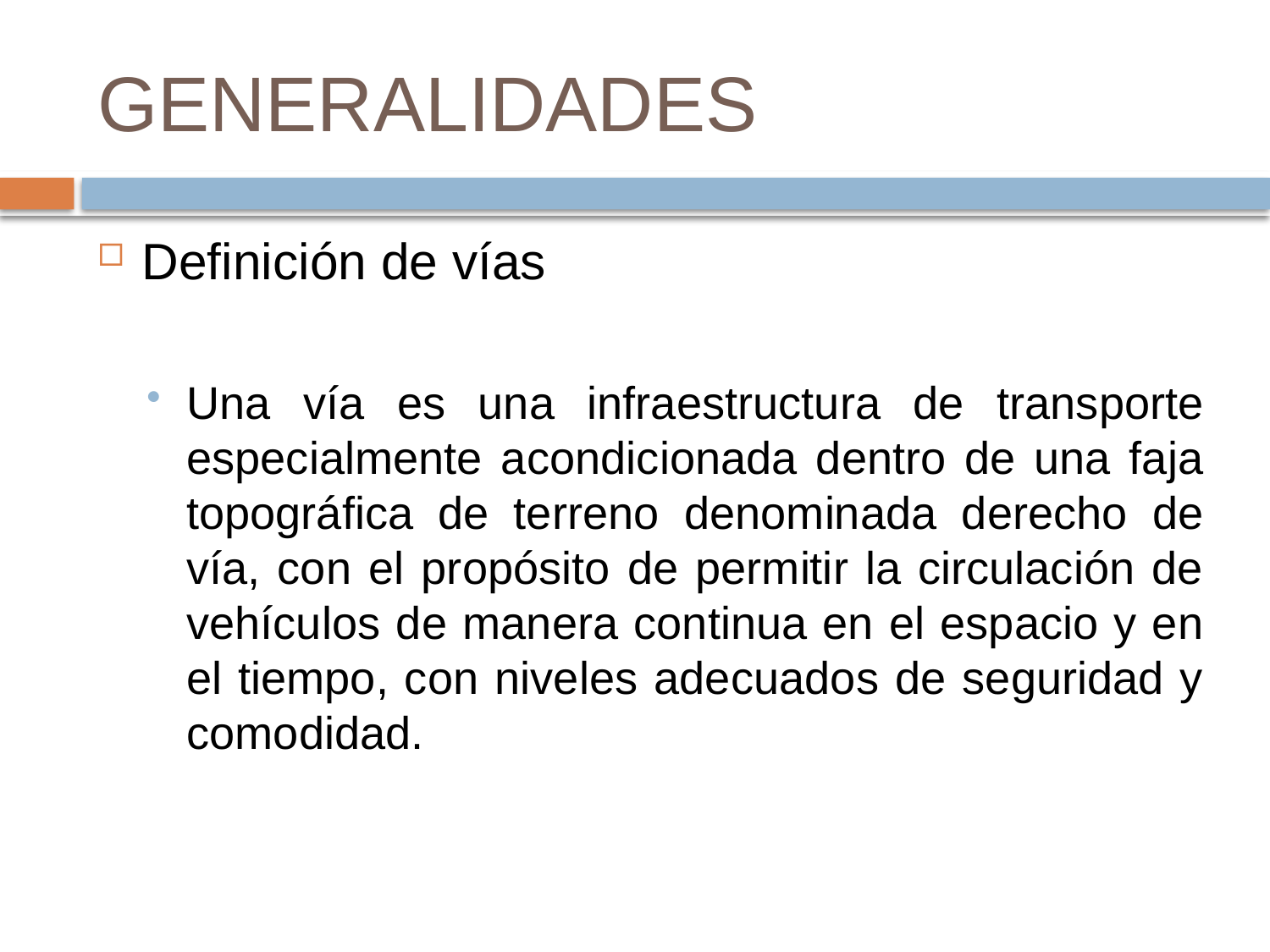

# GENERALIDADES
Definición de vías

Una vía es una infraestructura de transporte especialmente acondicionada dentro de una faja topográfica de terreno denominada derecho de vía, con el propósito de permitir la circulación de vehículos de manera continua en el espacio y en el tiempo, con niveles adecuados de seguridad y comodidad.